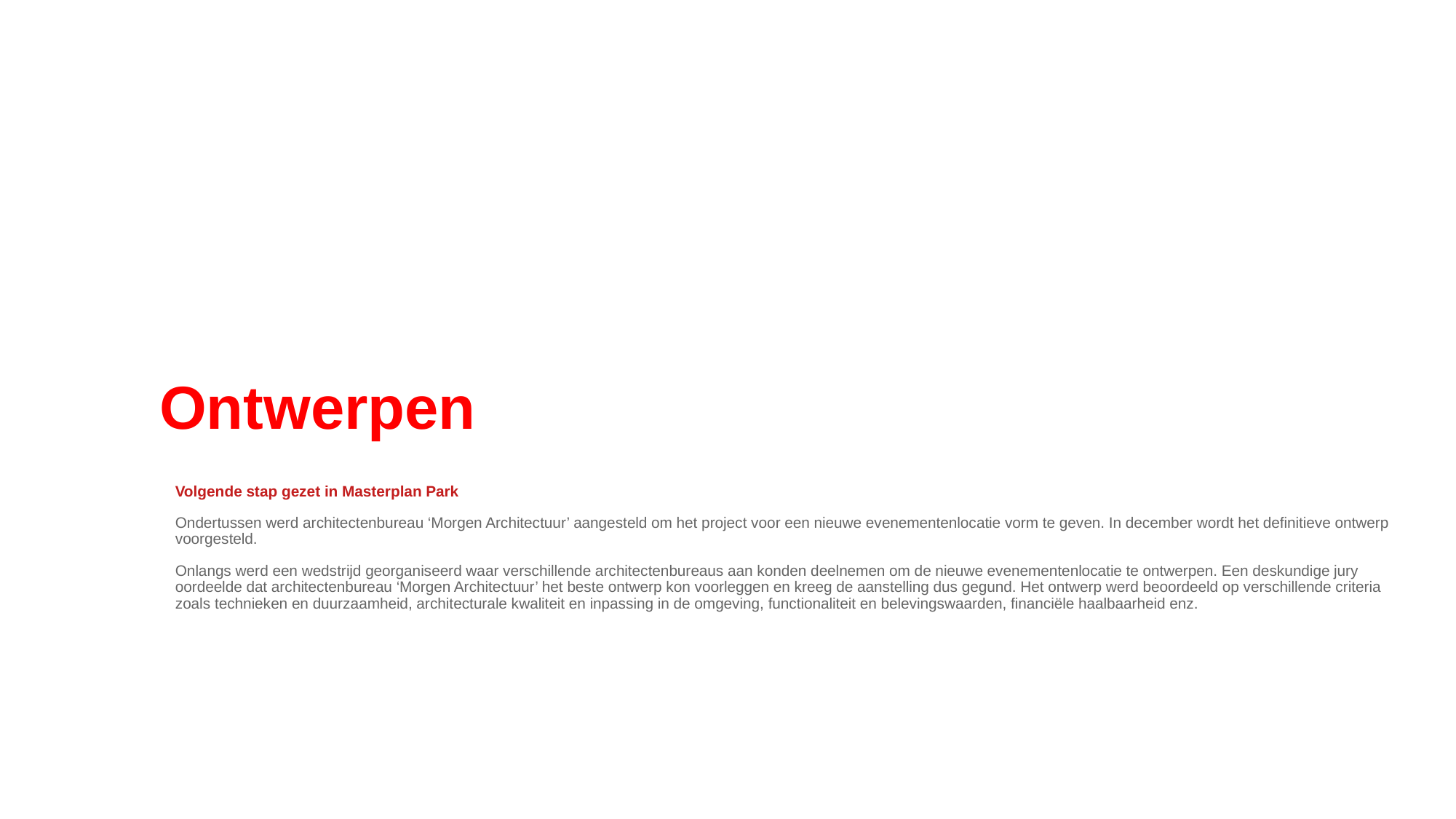

# Ontwerpen
Volgende stap gezet in Masterplan Park
Ondertussen werd architectenbureau ‘Morgen Architectuur’ aangesteld om het project voor een nieuwe evenementenlocatie vorm te geven. In december wordt het definitieve ontwerp voorgesteld.
Onlangs werd een wedstrijd georganiseerd waar verschillende architectenbureaus aan konden deelnemen om de nieuwe evenementenlocatie te ontwerpen. Een deskundige jury oordeelde dat architectenbureau ‘Morgen Architectuur’ het beste ontwerp kon voorleggen en kreeg de aanstelling dus gegund. Het ontwerp werd beoordeeld op verschillende criteria zoals technieken en duurzaamheid, architecturale kwaliteit en inpassing in de omgeving, functionaliteit en belevingswaarden, financiële haalbaarheid enz.
5